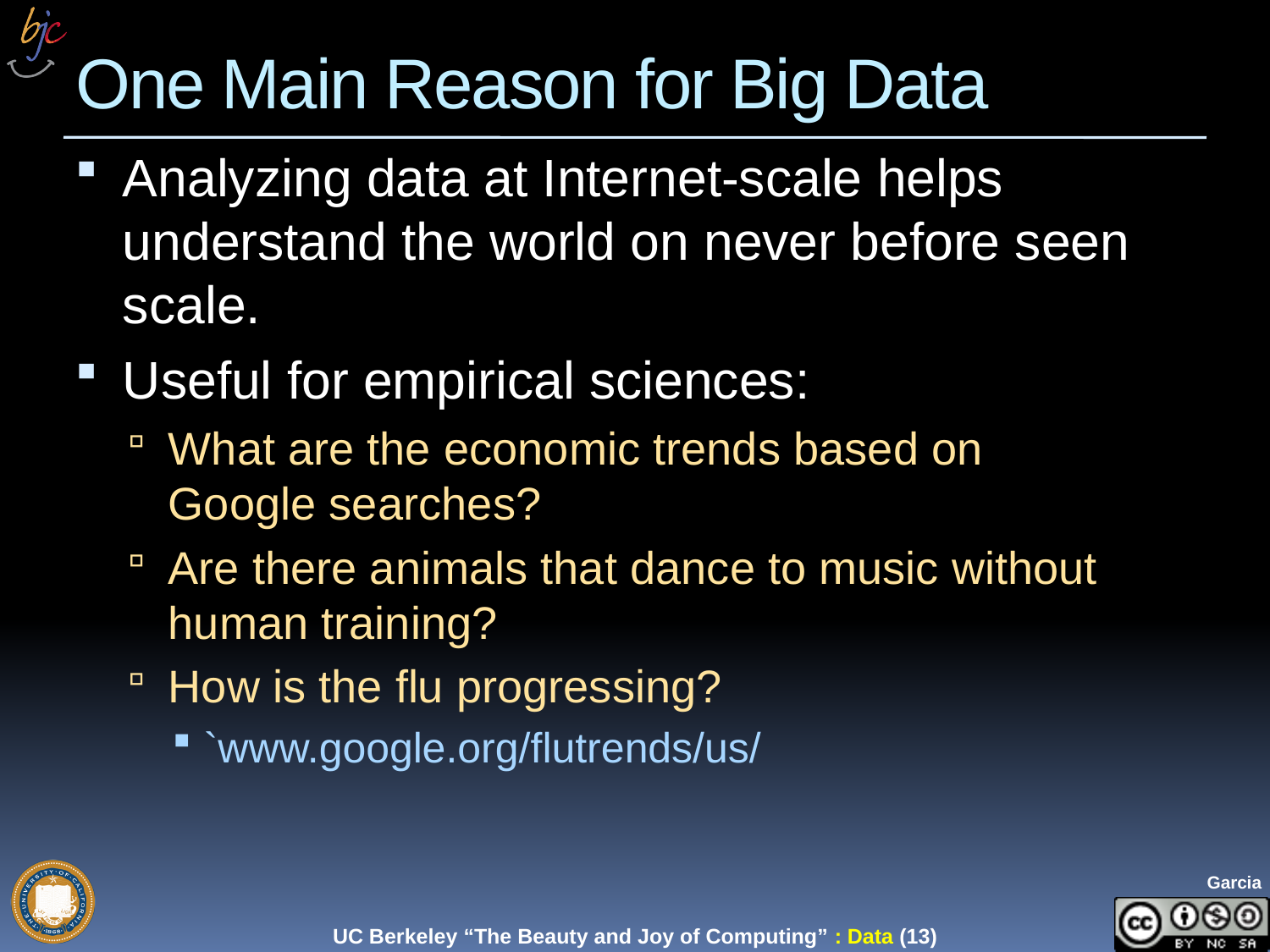

# One Main Reason for Big Data
Analyzing data at Internet-scale helps understand the world on never before seen scale.
Useful for empirical sciences:
What are the economic trends based on Google searches?
Are there animals that dance to music without human training?
How is the flu progressing?
`www.google.org/flutrends/us/